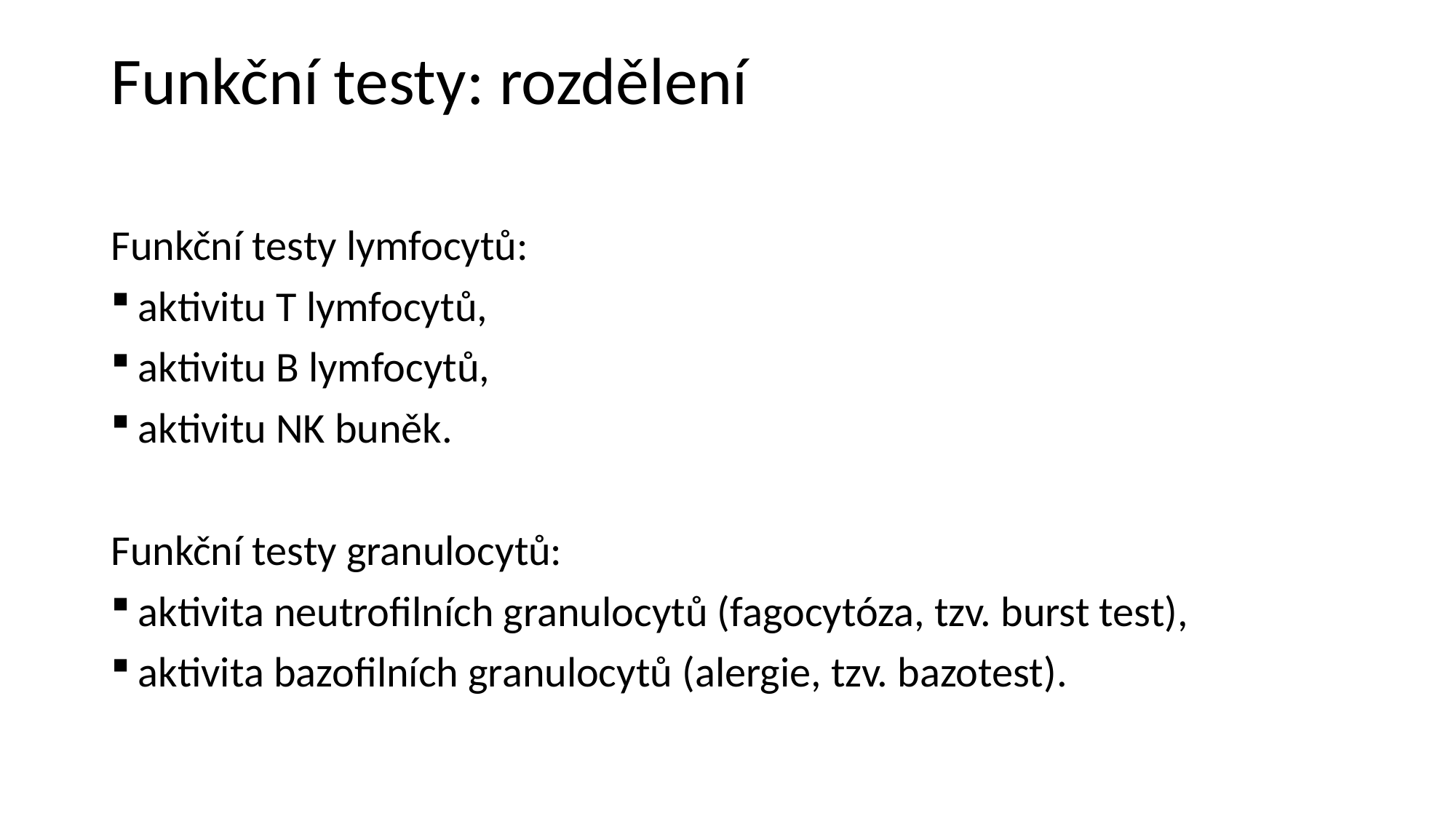

# Funkční testy: rozdělení
Funkční testy lymfocytů:
aktivitu T lymfocytů,
aktivitu B lymfocytů,
aktivitu NK buněk.

Funkční testy granulocytů:
aktivita neutrofilních granulocytů (fagocytóza, tzv. burst test),
aktivita bazofilních granulocytů (alergie, tzv. bazotest).